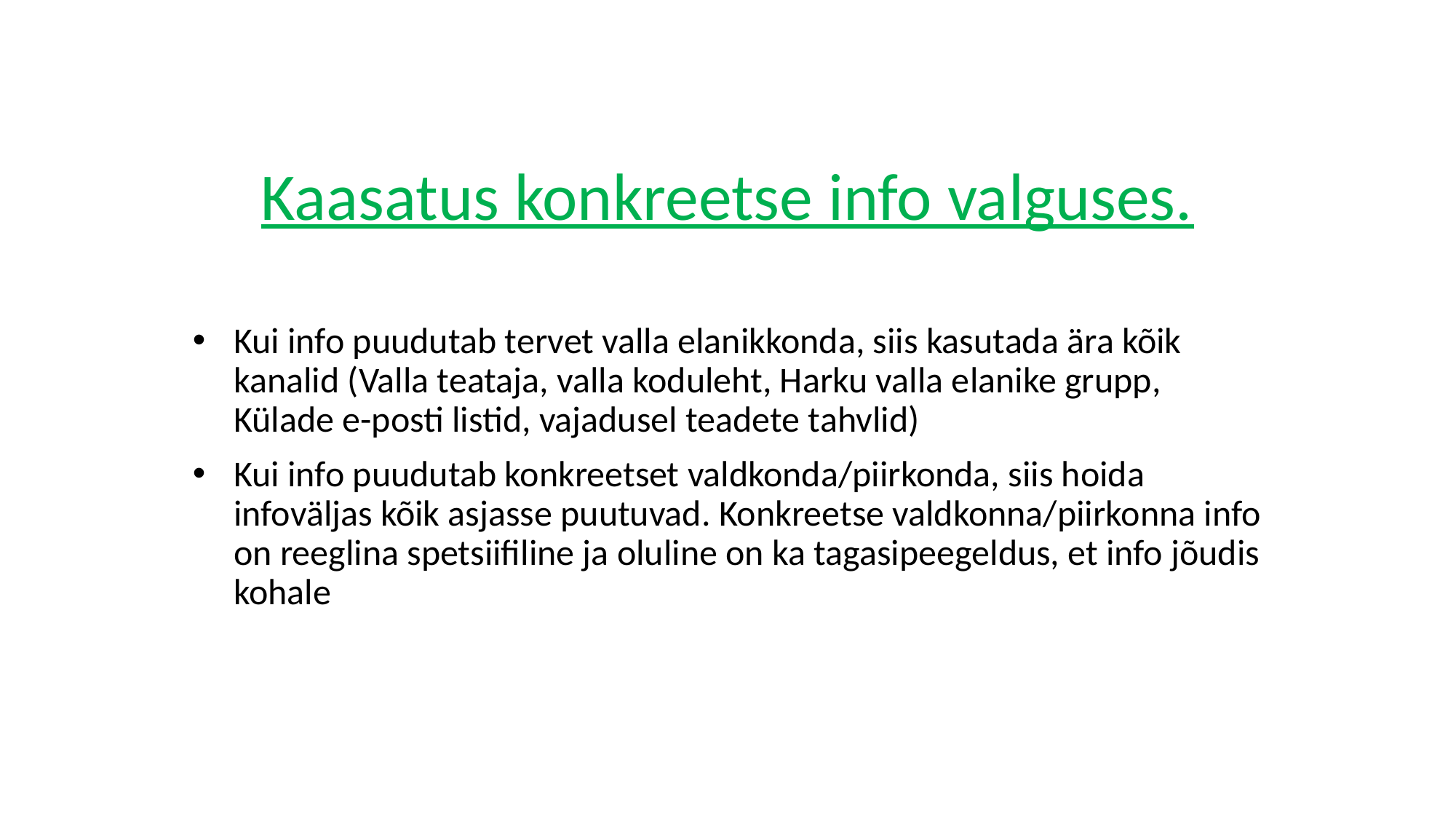

# Kaasatus konkreetse info valguses.
Kui info puudutab tervet valla elanikkonda, siis kasutada ära kõik kanalid (Valla teataja, valla koduleht, Harku valla elanike grupp, Külade e-posti listid, vajadusel teadete tahvlid)
Kui info puudutab konkreetset valdkonda/piirkonda, siis hoida infoväljas kõik asjasse puutuvad. Konkreetse valdkonna/piirkonna info on reeglina spetsiifiline ja oluline on ka tagasipeegeldus, et info jõudis kohale